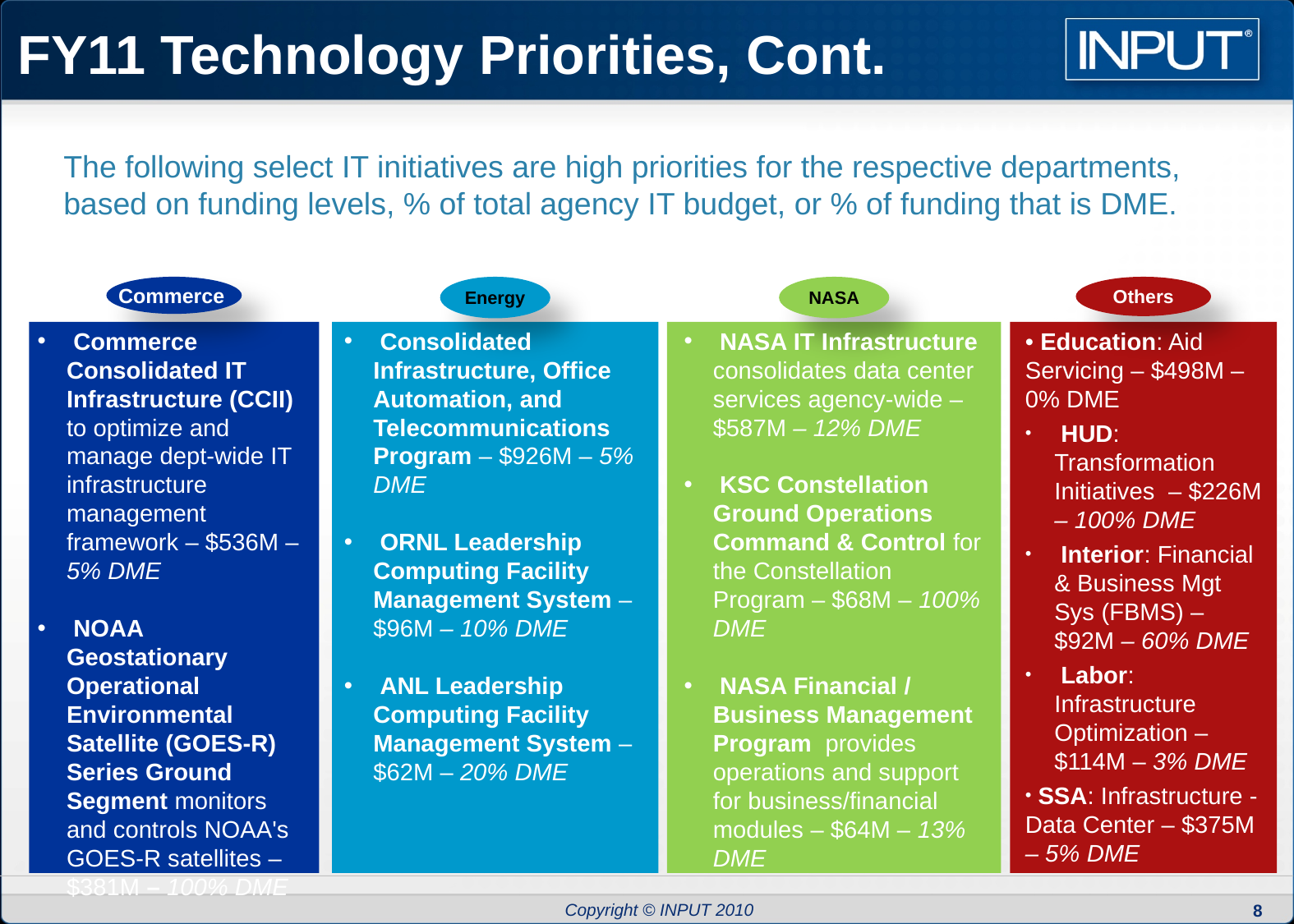

# FY11 Technology Priorities, Cont.
The following select IT initiatives are high priorities for the respective departments, based on funding levels, % of total agency IT budget, or % of funding that is DME.

Commerce

Energy

NASA

Others
 Commerce Consolidated IT Infrastructure (CCII)  to optimize and manage dept-wide IT infrastructure management framework – $536M – 5% DME
 NOAA Geostationary Operational Environmental Satellite (GOES-R) Series Ground Segment monitors and controls NOAA's GOES-R satellites – $381M – 100% DME
 Consolidated Infrastructure, Office Automation, and Telecommunications Program – $926M – 5% DME

 ORNL Leadership Computing Facility  Management System – $96M – 10% DME

 ANL Leadership Computing Facility  Management System – $62M – 20% DME

 NASA IT Infrastructure consolidates data center services agency-wide – $587M – 12% DME

 KSC Constellation Ground Operations Command & Control for the Constellation Program – $68M – 100% DME

 NASA Financial / Business Management Program  provides operations and support for business/financial modules – $64M – 13% DME

• Education: Aid Servicing – $498M – 0% DME
 HUD: Transformation Initiatives  – $226M – 100% DME
 Interior: Financial & Business Mgt Sys (FBMS) – $92M – 60% DME
 Labor: Infrastructure Optimization – $114M – 3% DME
 SSA: Infrastructure -Data Center – $375M – 5% DME

8